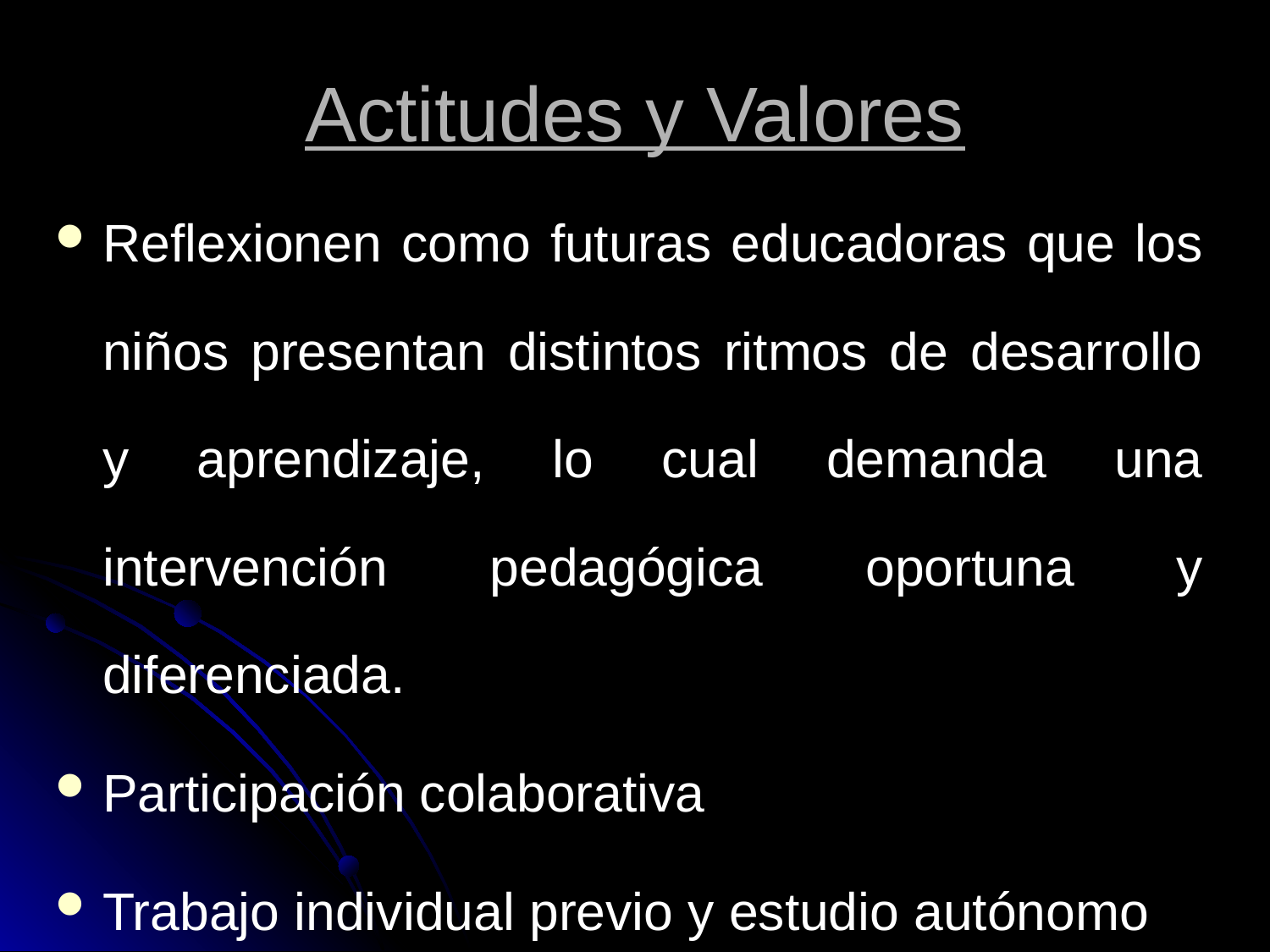

# Actitudes y Valores
Reflexionen como futuras educadoras que los niños presentan distintos ritmos de desarrollo y aprendizaje, lo cual demanda una intervención pedagógica oportuna y diferenciada.
Participación colaborativa
Trabajo individual previo y estudio autónomo